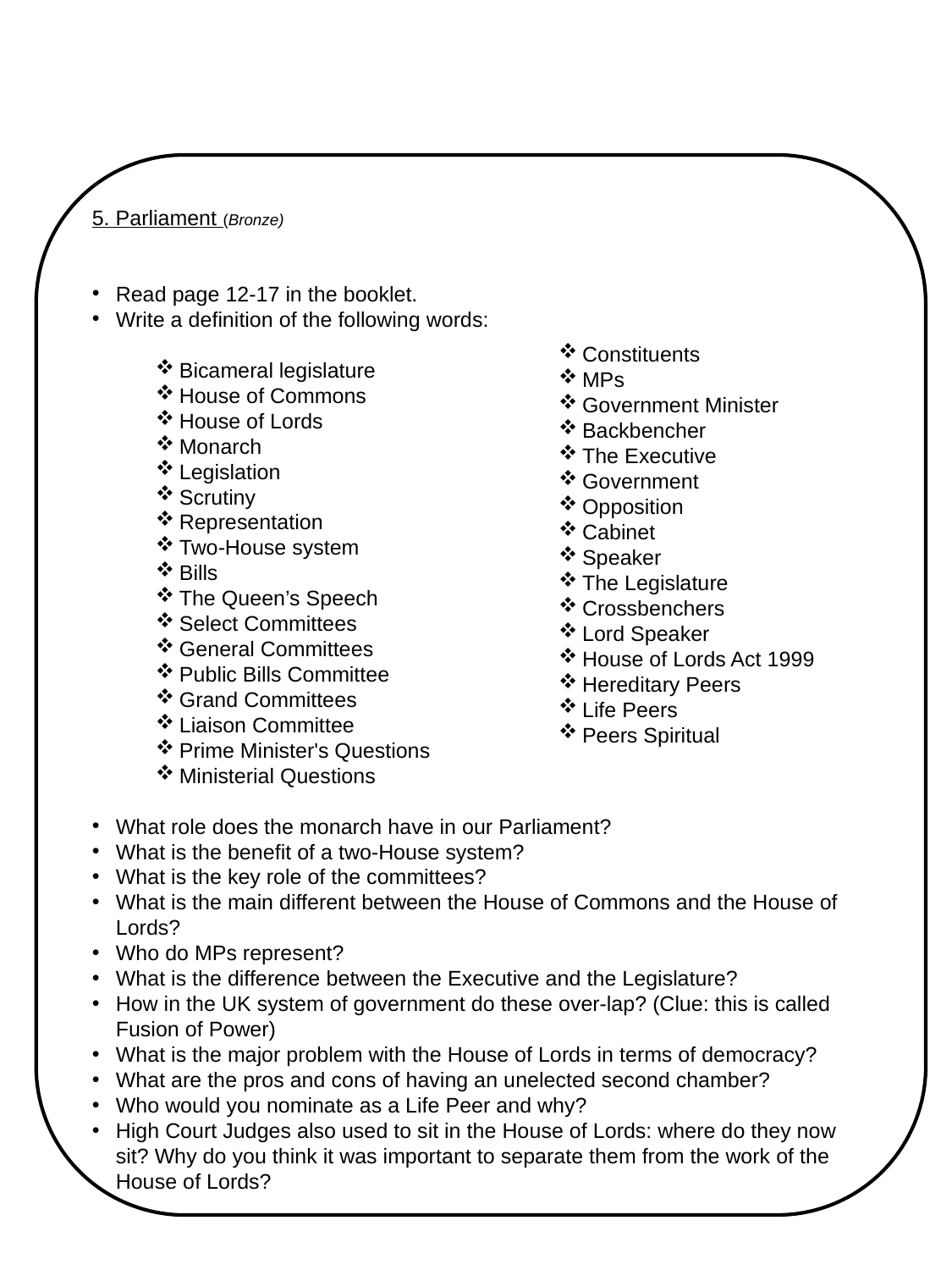

5. Parliament (Bronze)

Read page 12-17 in the booklet.
Write a definition of the following words:

Bicameral legislature
House of Commons
House of Lords
Monarch
Legislation
Scrutiny
Representation
Two-House system
Bills
The Queen’s Speech
Select Committees
General Committees
Public Bills Committee
Grand Committees
Liaison Committee
Prime Minister's Questions
Ministerial Questions

What role does the monarch have in our Parliament?
What is the benefit of a two-House system?
What is the key role of the committees?
What is the main different between the House of Commons and the House of Lords?
Who do MPs represent?
What is the difference between the Executive and the Legislature?
How in the UK system of government do these over-lap? (Clue: this is called Fusion of Power)
What is the major problem with the House of Lords in terms of democracy?
What are the pros and cons of having an unelected second chamber?
Who would you nominate as a Life Peer and why?
High Court Judges also used to sit in the House of Lords: where do they now sit? Why do you think it was important to separate them from the work of the House of Lords?

Constituents
MPs
Government Minister
Backbencher
The Executive
Government
Opposition
Cabinet
Speaker
The Legislature
Crossbenchers
Lord Speaker
House of Lords Act 1999
Hereditary Peers
Life Peers
Peers Spiritual